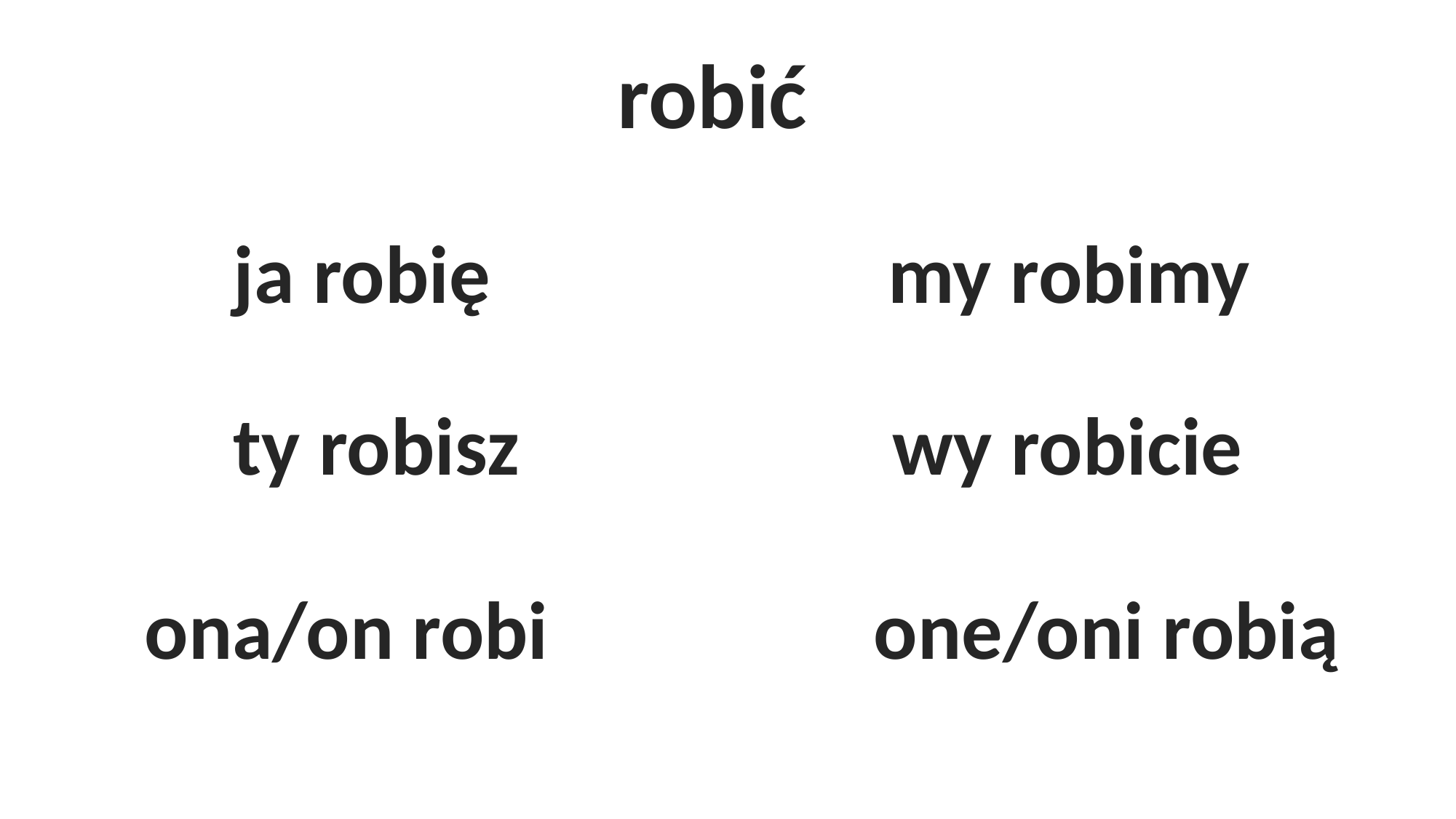

robić
ja robię				my robimy
ty robisz		            wy robicie
ona/on robi          	    one/oni robią